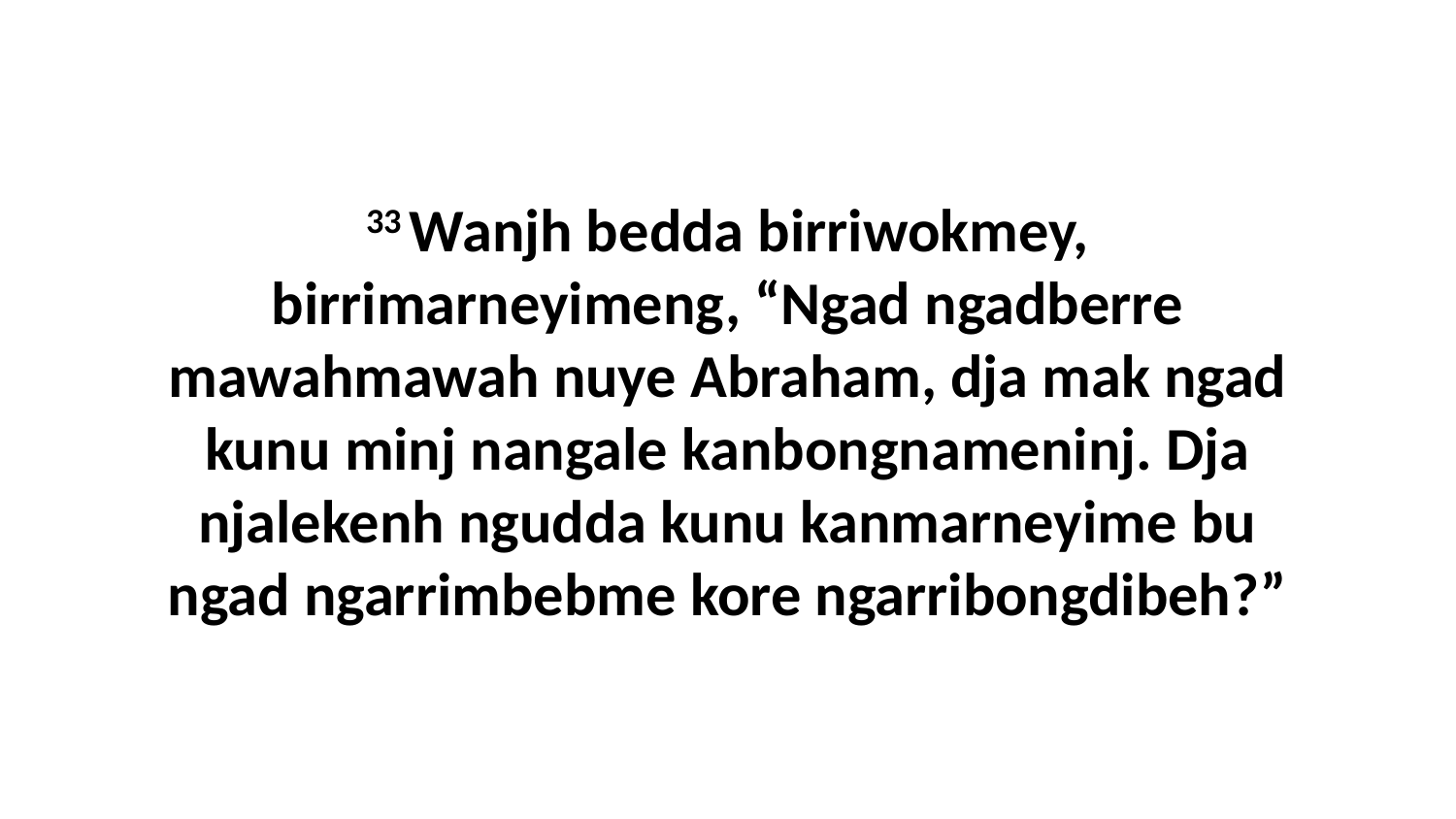

33 Wanjh bedda birriwokmey, birrimarneyimeng, “Ngad ngadberre mawahmawah nuye Abraham, dja mak ngad kunu minj nangale kanbongnameninj. Dja njalekenh ngudda kunu kanmarneyime bu ngad ngarrimbebme kore ngarribongdibeh?”